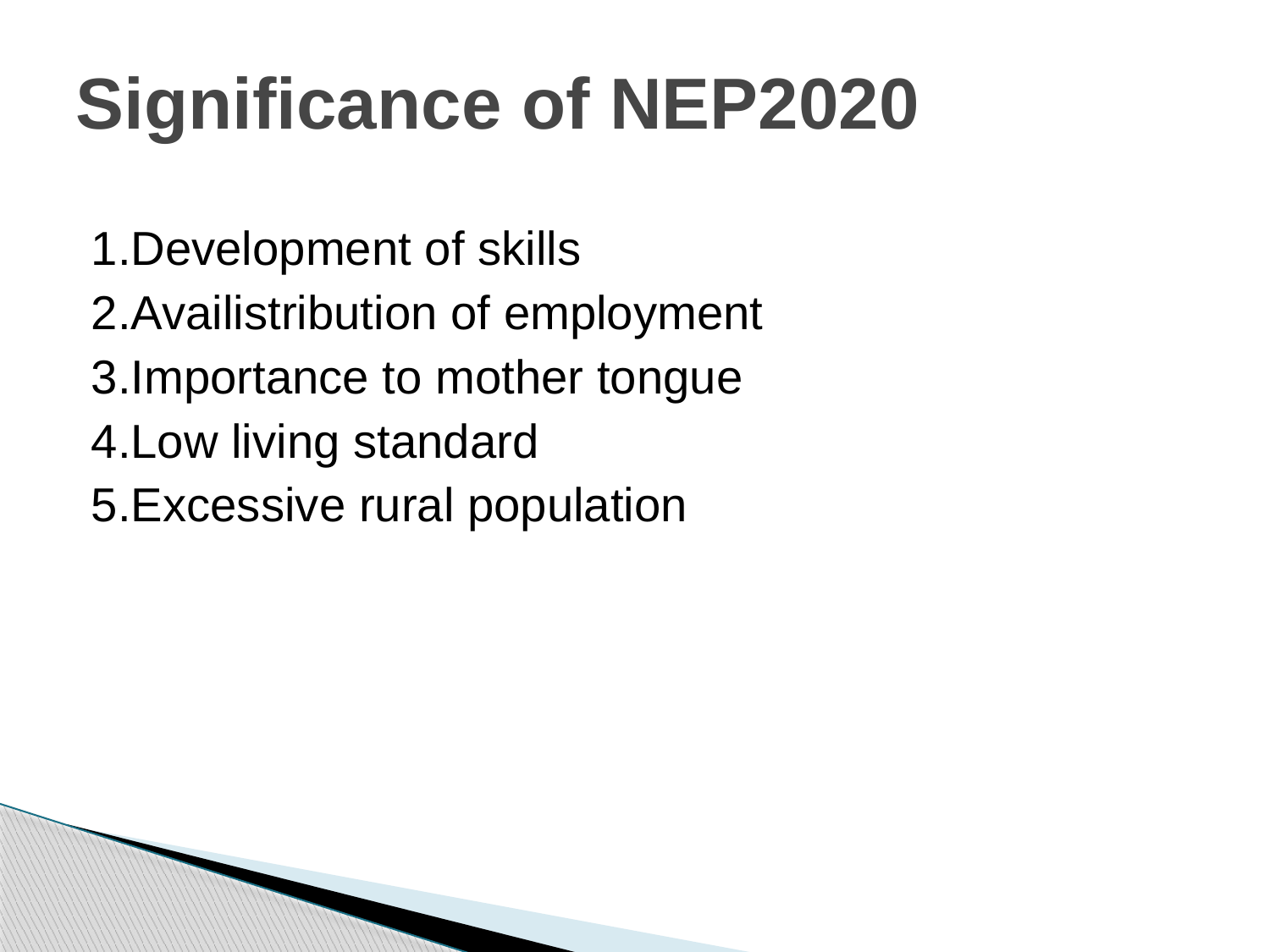

# Significance of NEP2020
1.Development of skills
2.Availistribution of employment
3.Importance to mother tongue
4.Low living standard
5.Excessive rural population